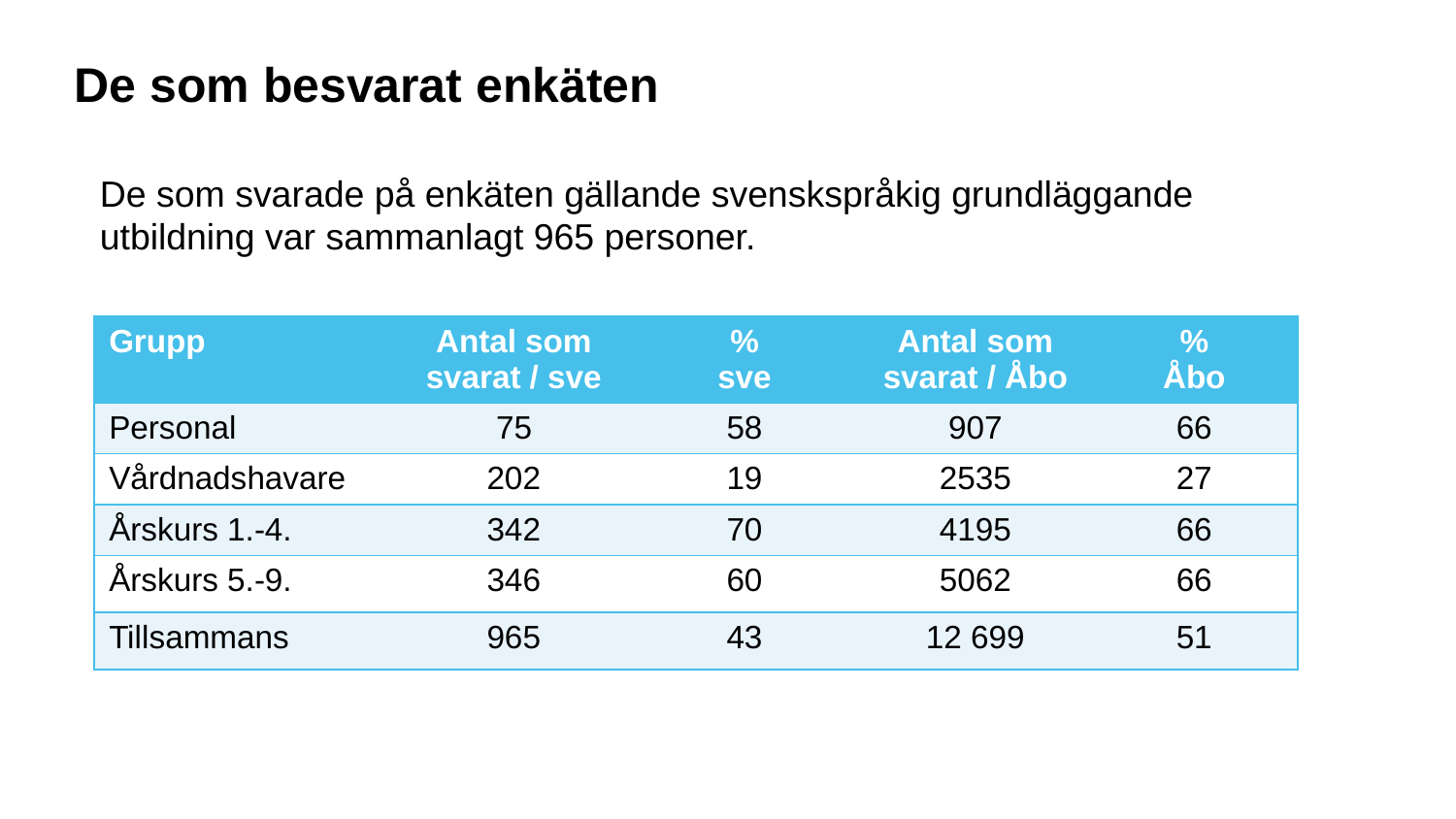

De som besvarat enkäten
De som svarade på enkäten gällande svenskspråkig grundläggande utbildning var sammanlagt 965 personer.
| Grupp | Antal som svarat / sve | % sve | Antal som svarat / Åbo | % Åbo |
| --- | --- | --- | --- | --- |
| Personal | 75 | 58 | 907 | 66 |
| Vårdnadshavare | 202 | 19 | 2535 | 27 |
| Årskurs 1.-4. | 342 | 70 | 4195 | 66 |
| Årskurs 5.-9. | 346 | 60 | 5062 | 66 |
| Tillsammans | 965 | 43 | 12 699 | 51 |